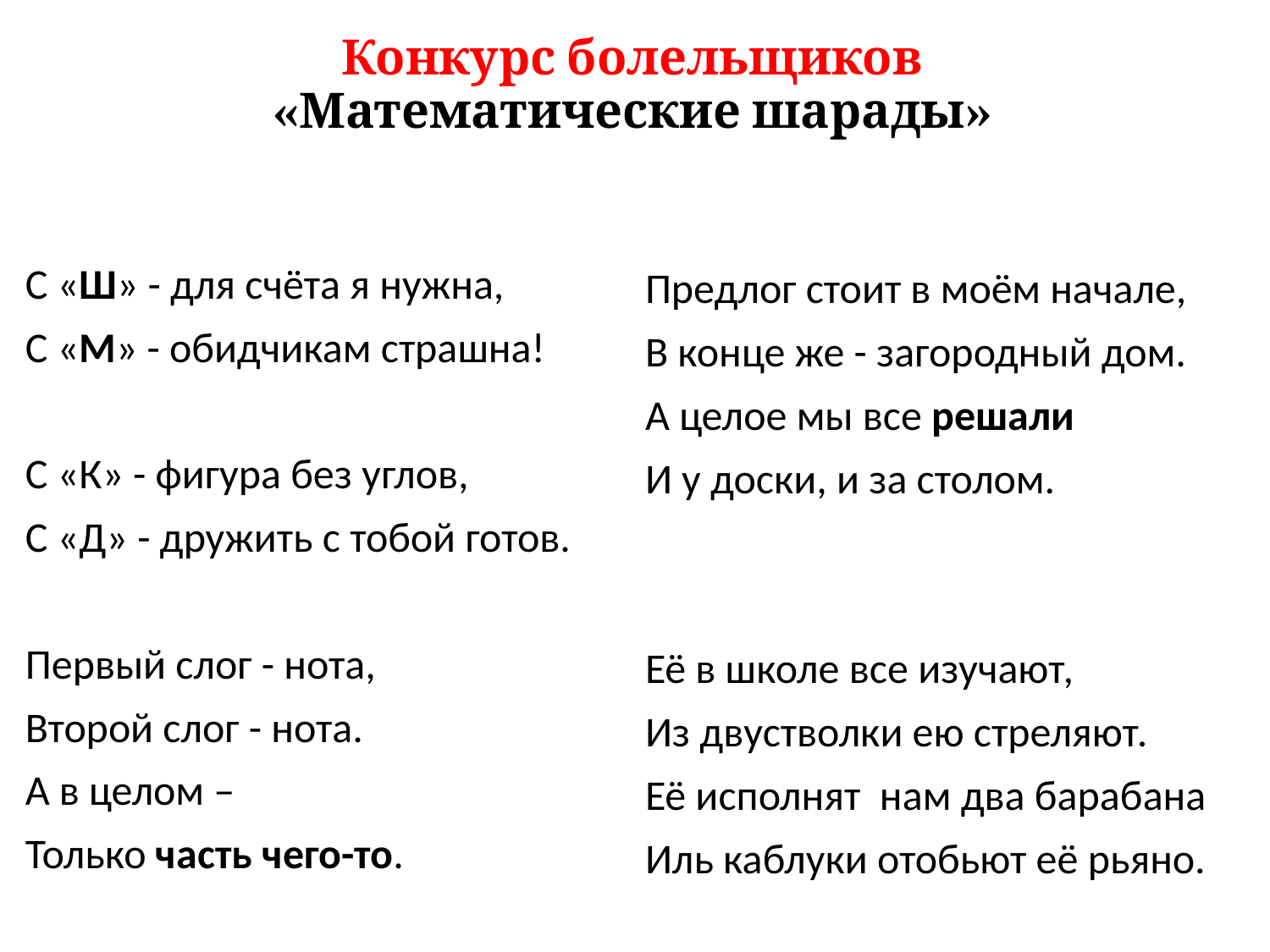

# Конкурс болельщиков «Математические шарады»
С «Ш» - для счёта я нужна,
С «М» - обидчикам страшна!

С «К» - фигура без углов,
С «Д» - дружить с тобой готов.

Первый слог - нота,
Второй слог - нота.
А в целом –
Только часть чего-то.
Предлог стоит в моём начале,
В конце же - загородный дом.
А целое мы все решали
И у доски, и за столом.

Её в школе все изучают,
Из двустволки ею стреляют.
Её исполнят  нам два барабана
Иль каблуки отобьют её рьяно.